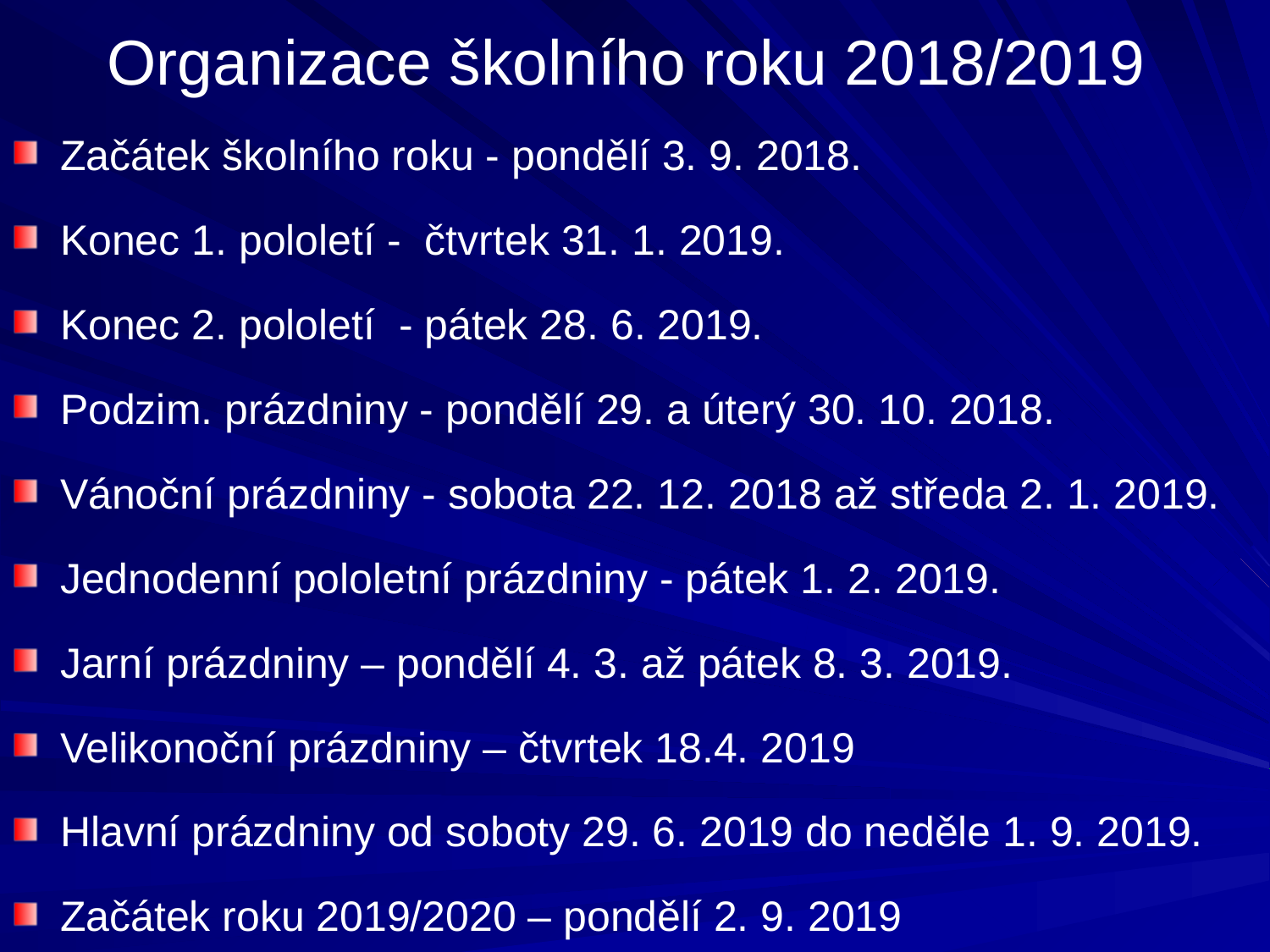

# Organizace školního roku 2018/2019
Začátek školního roku - pondělí 3. 9. 2018.
Konec 1. pololetí -  čtvrtek 31. 1. 2019.
Konec 2. pololetí  - pátek 28. 6. 2019.
Podzim. prázdniny - pondělí 29. a úterý 30. 10. 2018.
Vánoční prázdniny - sobota 22. 12. 2018 až středa 2. 1. 2019.
Jednodenní pololetní prázdniny - pátek 1. 2. 2019.
Jarní prázdniny – pondělí 4. 3. až pátek 8. 3. 2019.
Velikonoční prázdniny – čtvrtek 18.4. 2019
Hlavní prázdniny od soboty 29. 6. 2019 do neděle 1. 9. 2019.
Začátek roku 2019/2020 – pondělí 2. 9. 2019